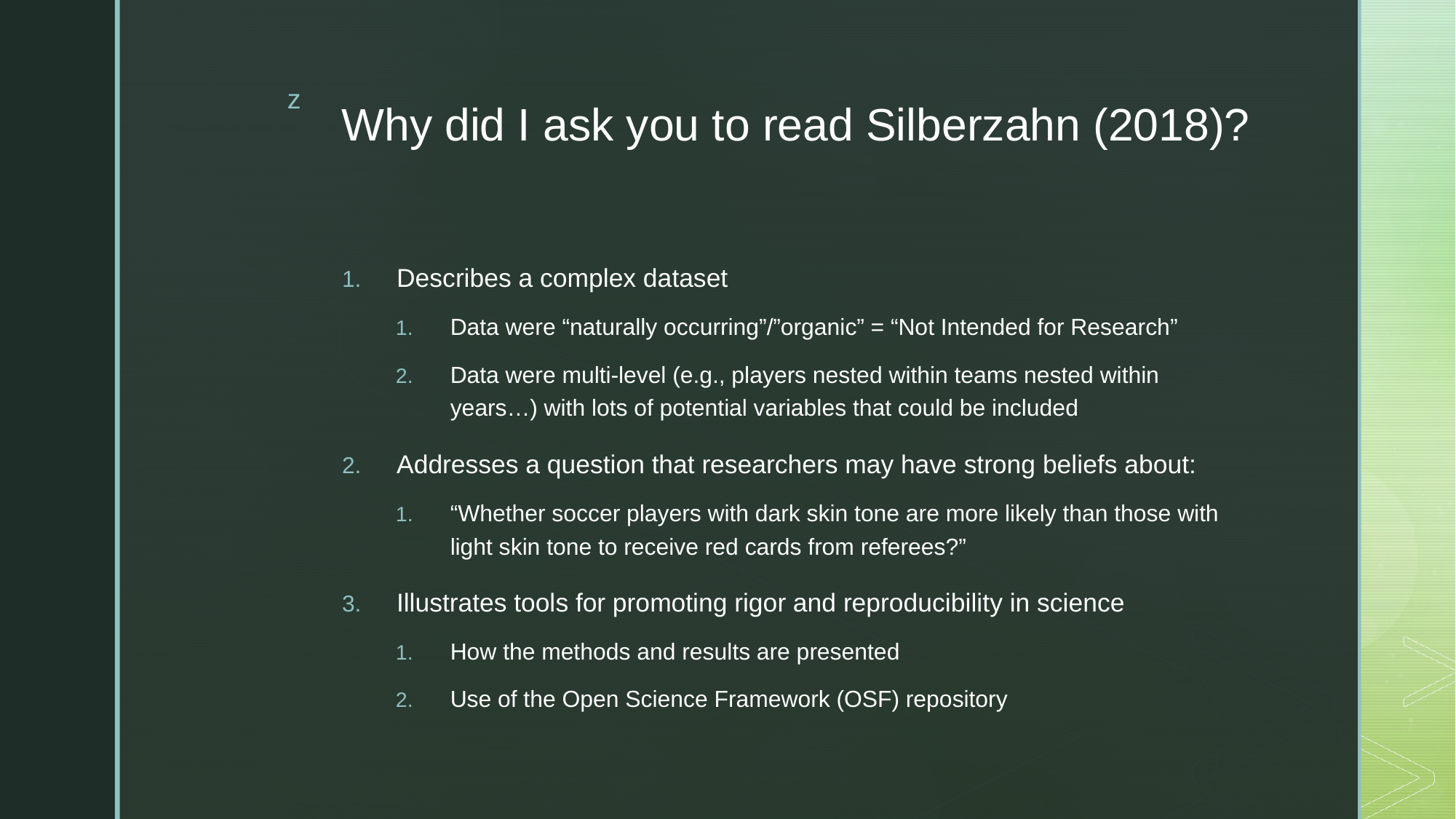

# Why did I ask you to read Silberzahn (2018)?
Describes a complex dataset
Data were “naturally occurring”/”organic” = “Not Intended for Research”
Data were multi-level (e.g., players nested within teams nested within years…) with lots of potential variables that could be included
Addresses a question that researchers may have strong beliefs about:
“Whether soccer players with dark skin tone are more likely than those with light skin tone to receive red cards from referees?”
Illustrates tools for promoting rigor and reproducibility in science
How the methods and results are presented
Use of the Open Science Framework (OSF) repository